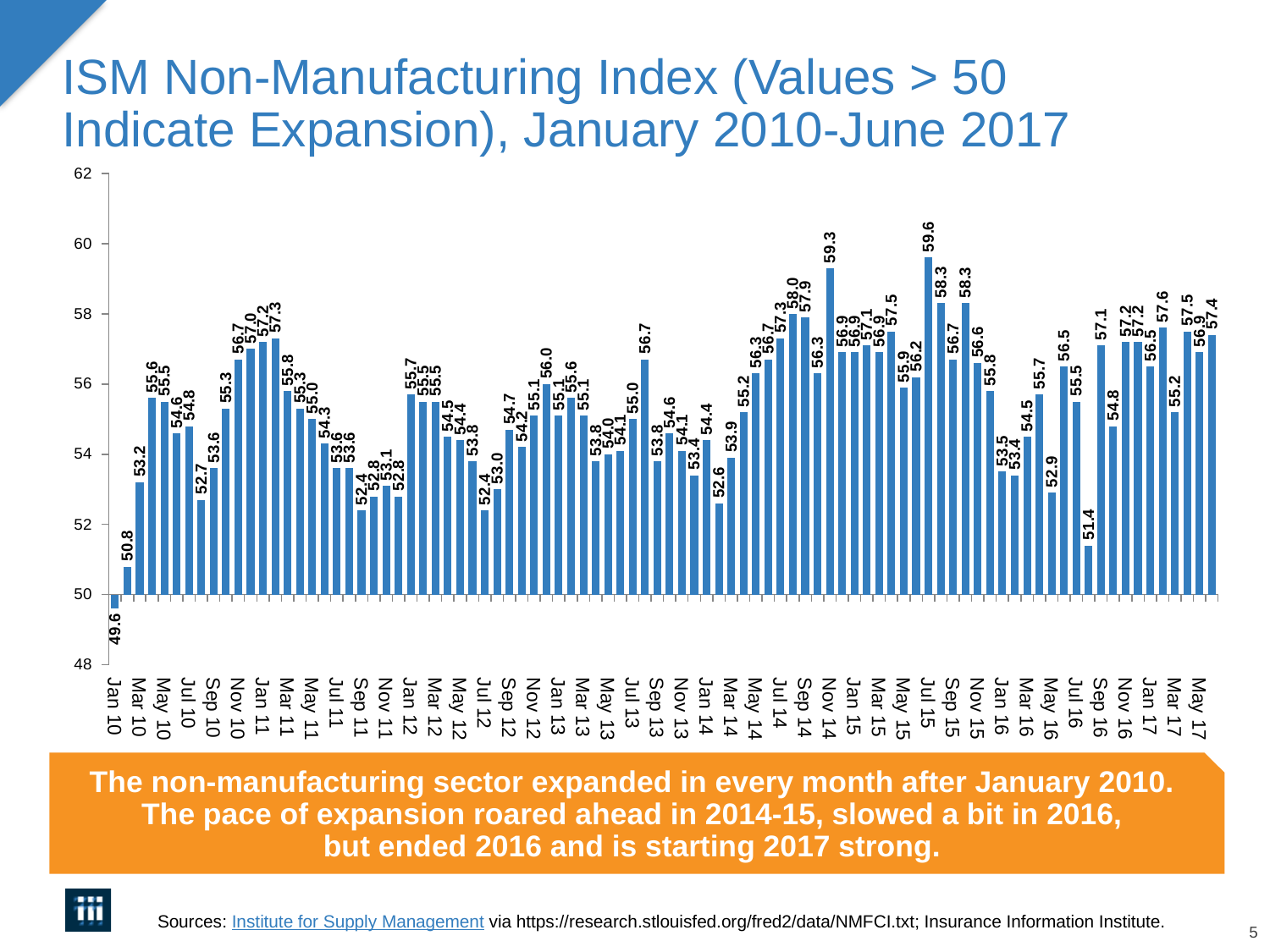

# ISM Non-Manufacturing Index (Values > 50 Indicate Expansion), January 2010-June 2017

### Chart

| Category | ISM Non-Manufacturing Index |
|---|---|
| 40188 | 49.6 |
| 40219 | 50.8 |
| 40247 | 53.2 |
| 40278 | 55.6 |
| 40308 | 55.5 |
| 40339 | 54.6 |
| 40369 | 54.8 |
| 40400 | 52.7 |
| 40431 | 53.6 |
| 40461 | 55.3 |
| 40492 | 56.7 |
| 40522 | 57.0 |
| 40553 | 57.2 |
| 40584 | 57.3 |
| 40612 | 55.8 |
| 40643 | 55.3 |
| 40673 | 55.0 |
| 40704 | 54.3 |
| 40734 | 53.6 |
| 40765 | 53.6 |
| 40796 | 52.4 |
| 40826 | 52.8 |
| 40857 | 53.1 |
| 40887 | 52.8 |
| 40918 | 55.7 |
| 40949 | 55.5 |
| 40978 | 55.5 |
| 41009 | 54.5 |
| 41039 | 54.4 |
| 41070 | 53.8 |
| 41100 | 52.4 |
| 41131 | 53.0 |
| 41162 | 54.7 |
| 41192 | 54.2 |
| 41223 | 55.1 |
| 41253 | 56.0 |
| 41284 | 55.1 |
| 41315 | 55.6 |
| 41343 | 55.1 |
| 41374 | 53.8 |
| 41404 | 54.0 |
| 41435 | 54.1 |
| 41465 | 55.0 |
| 41496 | 56.7 |
| 41527 | 53.8 |
| 41557 | 54.6 |
| 41588 | 54.1 |
| 41618 | 53.4 |
| 41649 | 54.4 |
| 41680 | 52.6 |
| 41708 | 53.9 |
| 41739 | 55.2 |
| 41769 | 56.3 |
| 41800 | 56.7 |
| 41830 | 57.3 |
| 41861 | 58.0 |
| 41892 | 57.9 |
| 41922 | 56.3 |
| 41953 | 59.3 |
| 41983 | 56.9 |
| 42014 | 56.9 |
| 42045 | 57.1 |
| 42073 | 56.9 |
| 42104 | 57.5 |
| 42134 | 55.9 |
| 42165 | 56.2 |
| 42195 | 59.6 |
| 42226 | 58.3 |
| 42257 | 56.7 |
| 42287 | 58.3 |
| 42318 | 56.6 |
| 42348 | 55.8 |
| 42379 | 53.5 |
| 42410 | 53.4 |
| 42439 | 54.5 |
| 42470 | 55.7 |
| 42500 | 52.9 |
| 42531 | 56.5 |
| 42561 | 55.5 |
| 42592 | 51.4 |
| 42623 | 57.1 |
| 42653 | 54.8 |
| 42684 | 57.2 |
| 42714 | 57.2 |
| 42745 | 56.5 |
| 42776 | 57.6 |
| 42804 | 55.2 |
| 42835 | 57.5 |
| 42865 | 56.9 |
| 42896 | 57.4 |
The non-manufacturing sector expanded in every month after January 2010. The pace of expansion roared ahead in 2014-15, slowed a bit in 2016,
but ended 2016 and is starting 2017 strong.
Sources: Institute for Supply Management via https://research.stlouisfed.org/fred2/data/NMFCI.txt; Insurance Information Institute.